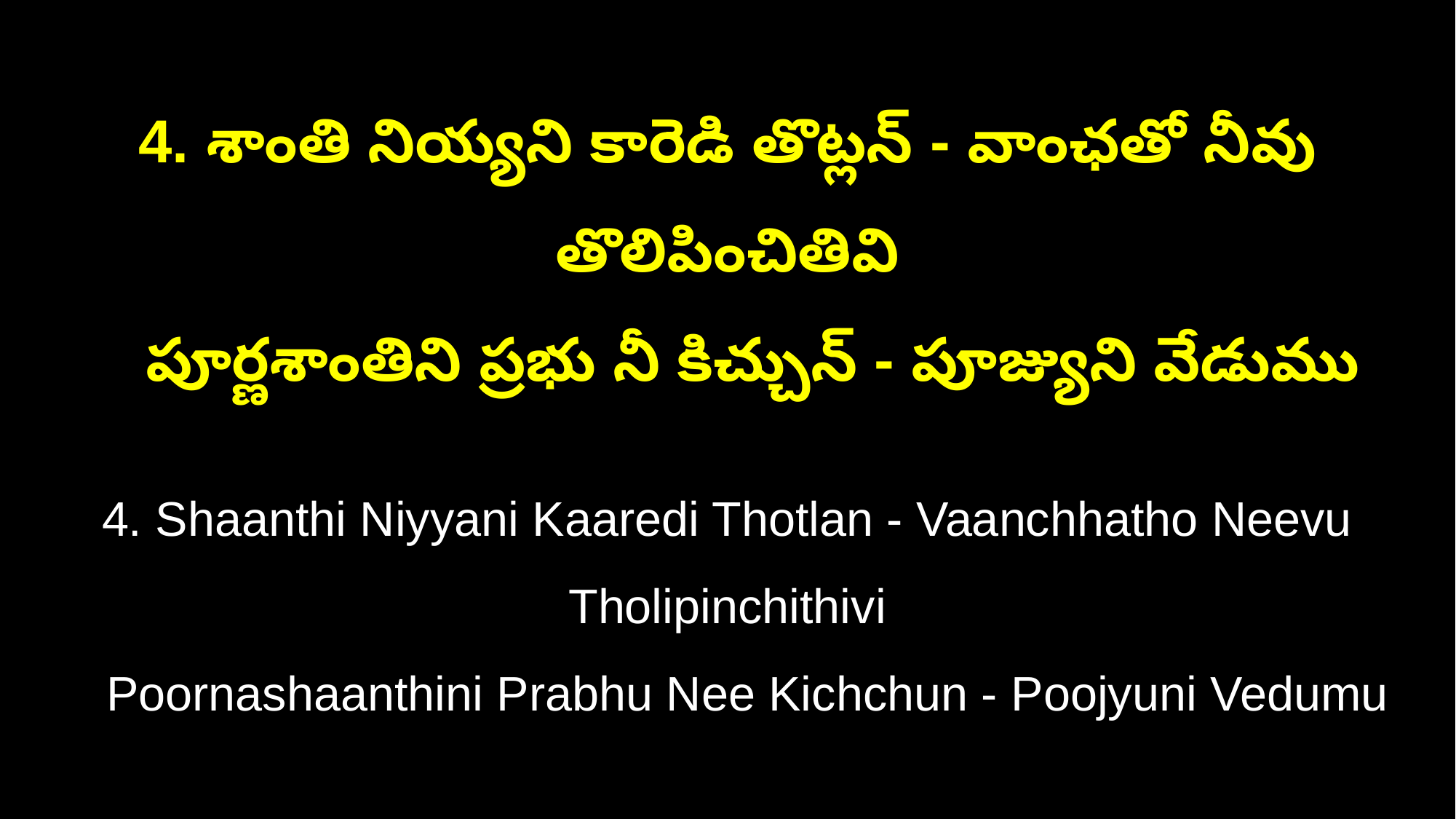

4. శాంతి నియ్యని కారెడి తొట్లన్ - వాంఛతో నీవు తొలిపించితివి
   పూర్ణశాంతిని ప్రభు నీ కిచ్చున్ - పూజ్యుని వేడుము
4. Shaanthi Niyyani Kaaredi Thotlan - Vaanchhatho Neevu Tholipinchithivi
   Poornashaanthini Prabhu Nee Kichchun - Poojyuni Vedumu